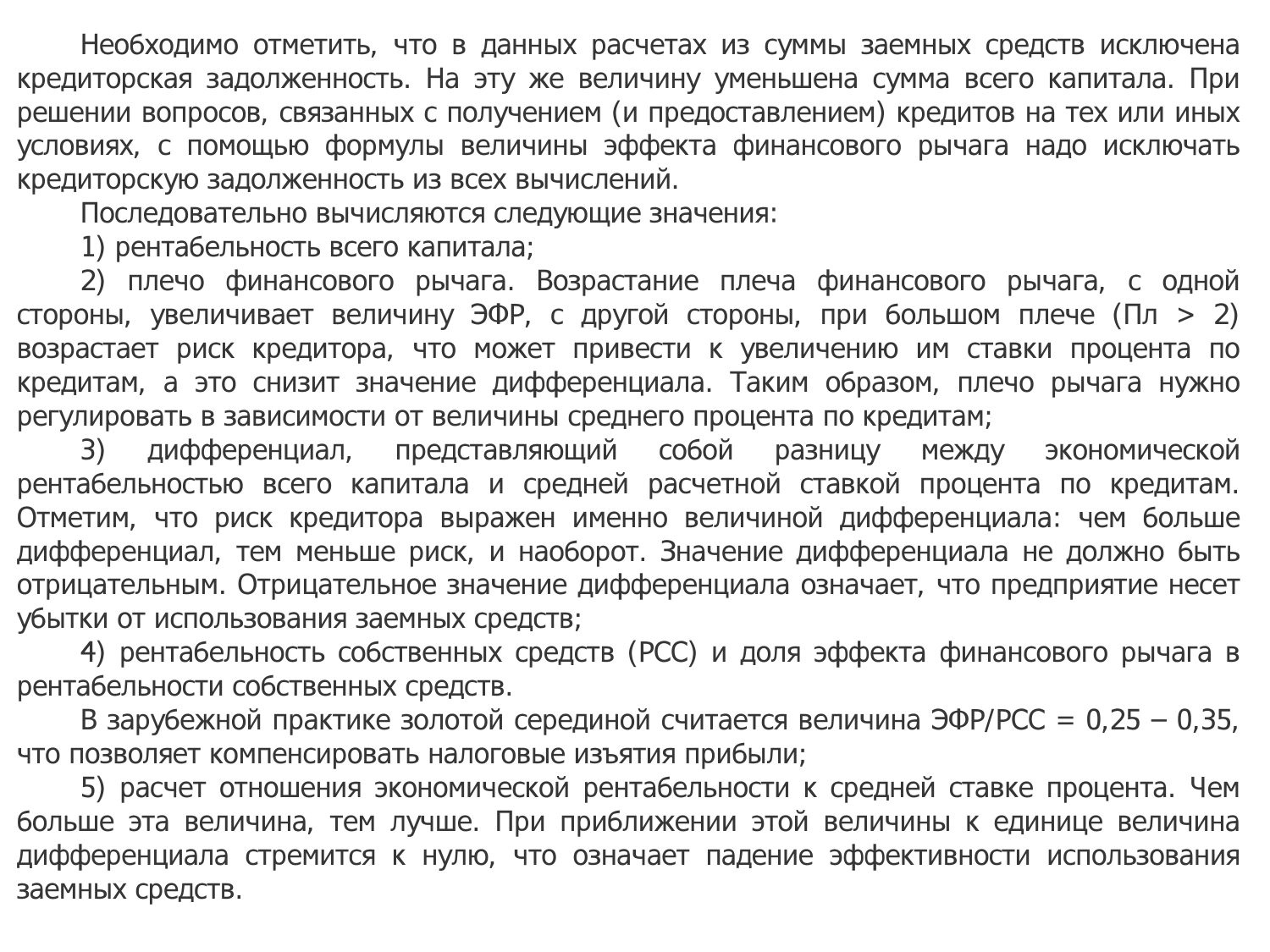

Необходимо отметить, что в данных расчетах из суммы заемных средств исключена кредиторская задолженность. На эту же величину уменьшена сумма всего капитала. При решении вопросов, связанных с получением (и предоставлением) кредитов на тех или иных условиях, с помощью формулы величины эффекта финансового рычага надо исключать кредиторскую задолженность из всех вычислений.
Последовательно вычисляются следующие значения:
1) рентабельность всего капитала;
2) плечо финансового рычага. Возрастание плеча финансового рычага, с одной стороны, увеличивает величину ЭФР, с другой стороны, при большом плече (Пл > 2) возрастает риск кредитора, что может привести к увеличению им ставки процента по кредитам, а это снизит значение дифференциала. Таким образом, плечо рычага нужно регулировать в зависимости от величины среднего процента по кредитам;
3) дифференциал, представляющий собой разницу между экономической рентабельностью всего капитала и средней расчетной ставкой процента по кредитам. Отметим, что риск кредитора выражен именно величиной дифференциала: чем больше дифференциал, тем меньше риск, и наоборот. Значение дифференциала не должно быть отрицательным. Отрицательное значение дифференциала означает, что предприятие несет убытки от использования заемных средств;
4) рентабельность собственных средств (РСС) и доля эффекта финансового рычага в рентабельности собственных средств.
В зарубежной практике золотой серединой считается величина ЭФР/РСС = 0,25 – 0,35, что позволяет компенсировать налоговые изъятия прибыли;
5) расчет отношения экономической рентабельности к средней ставке процента. Чем больше эта величина, тем лучше. При приближении этой величины к единице величина дифференциала стремится к нулю, что означает падение эффективности использования заемных средств.